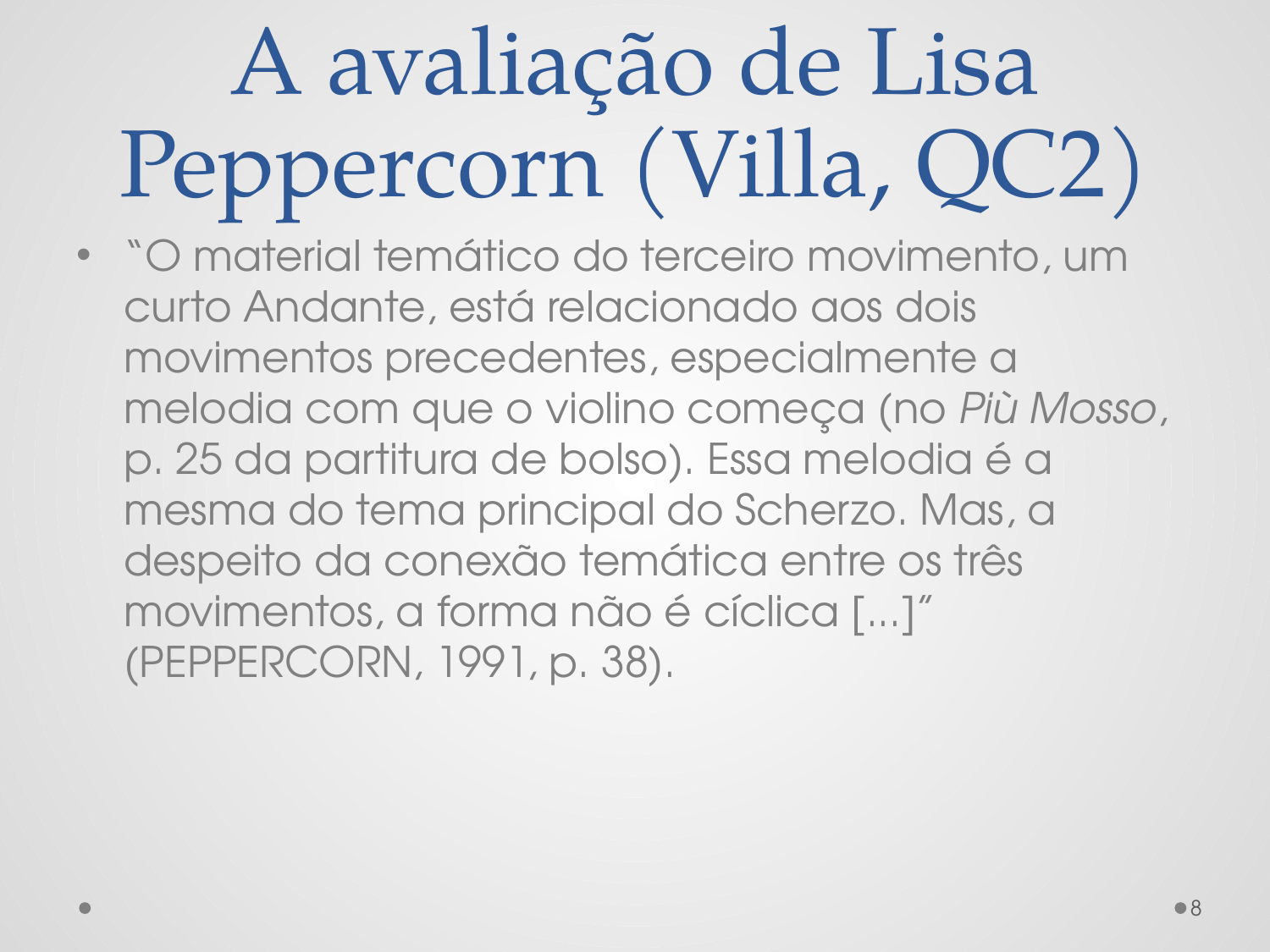

# A avaliação de Lisa Peppercorn (Villa, QC2)
“O material temático do terceiro movimento, um curto Andante, está relacionado aos dois movimentos precedentes, especialmente a melodia com que o violino começa (no Più Mosso, p. 25 da partitura de bolso). Essa melodia é a mesma do tema principal do Scherzo. Mas, a despeito da conexão temática entre os três movimentos, a forma não é cíclica [...]” (PEPPERCORN, 1991, p. 38).
8